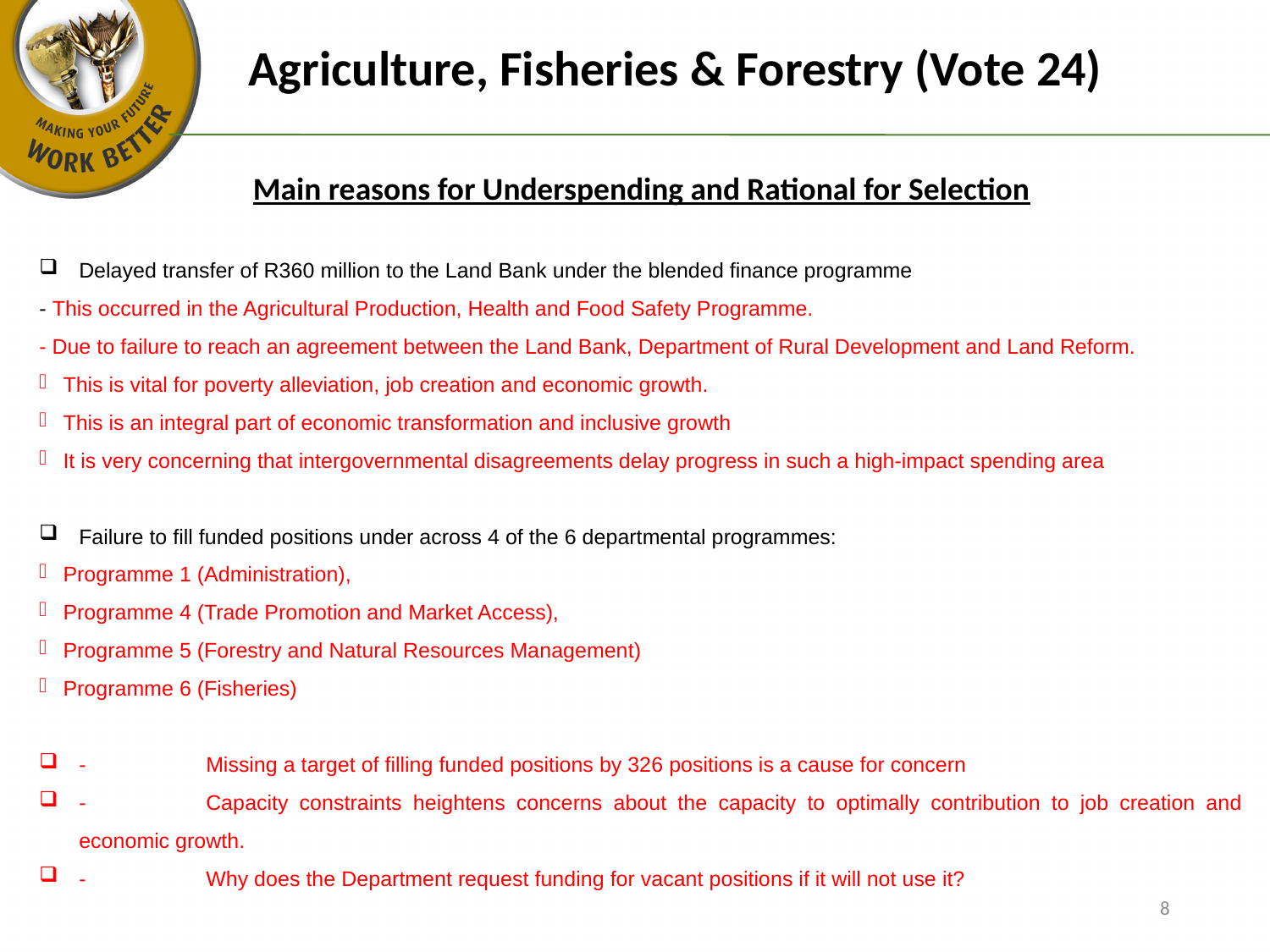

Agriculture, Fisheries & Forestry (Vote 24)
Main reasons for Underspending and Rational for Selection

Delayed transfer of R360 million to the Land Bank under the blended finance programme
- This occurred in the Agricultural Production, Health and Food Safety Programme.
- Due to failure to reach an agreement between the Land Bank, Department of Rural Development and Land Reform.
This is vital for poverty alleviation, job creation and economic growth.
This is an integral part of economic transformation and inclusive growth
It is very concerning that intergovernmental disagreements delay progress in such a high-impact spending area

Failure to fill funded positions under across 4 of the 6 departmental programmes:
Programme 1 (Administration),
Programme 4 (Trade Promotion and Market Access),
Programme 5 (Forestry and Natural Resources Management)
Programme 6 (Fisheries)

-	Missing a target of filling funded positions by 326 positions is a cause for concern
-	Capacity constraints heightens concerns about the capacity to optimally contribution to job creation and economic growth.
-	Why does the Department request funding for vacant positions if it will not use it?
8